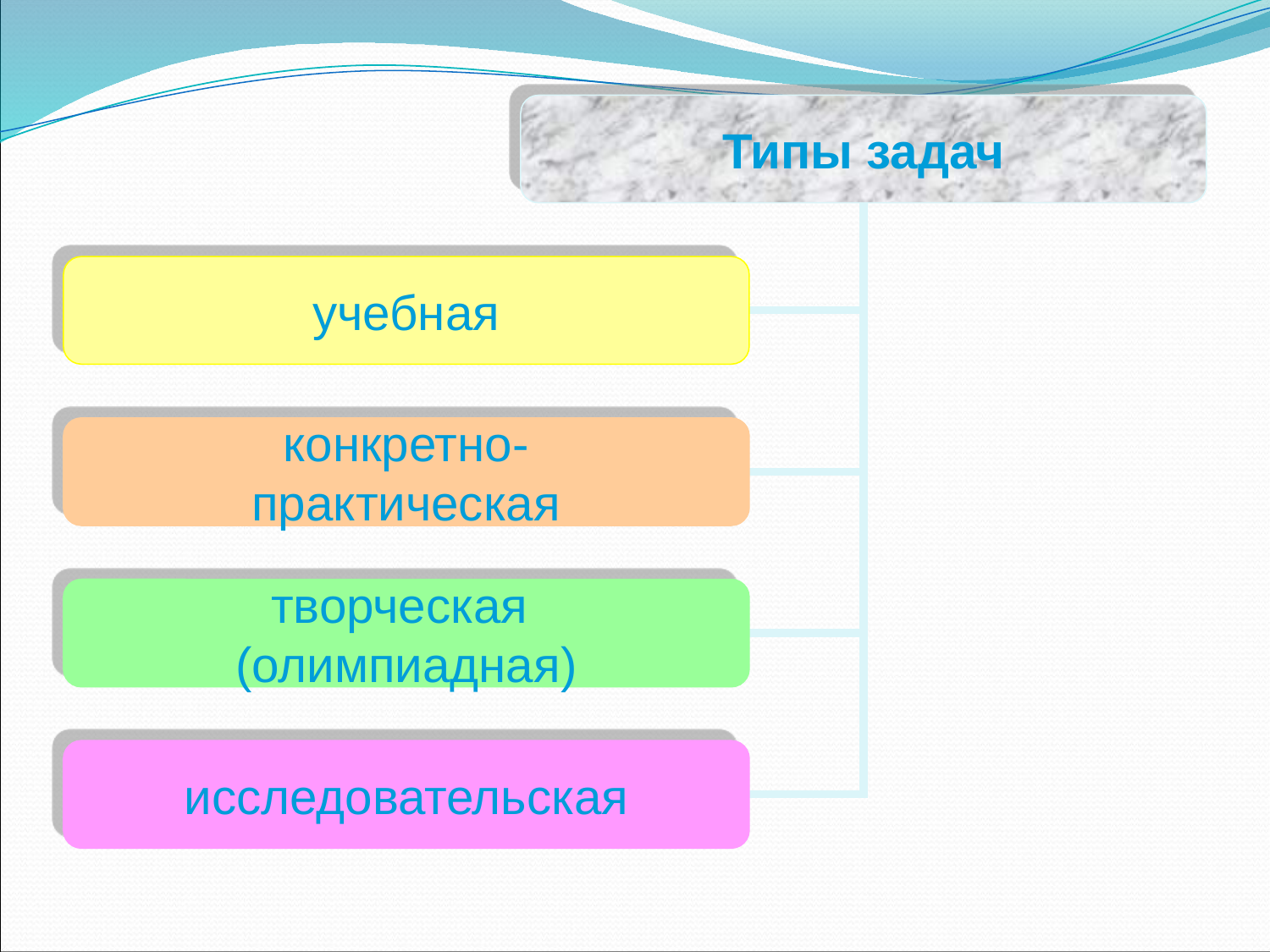

Типы задач
учебная
конкретно-
практическая
творческая
(олимпиадная)
исследовательская